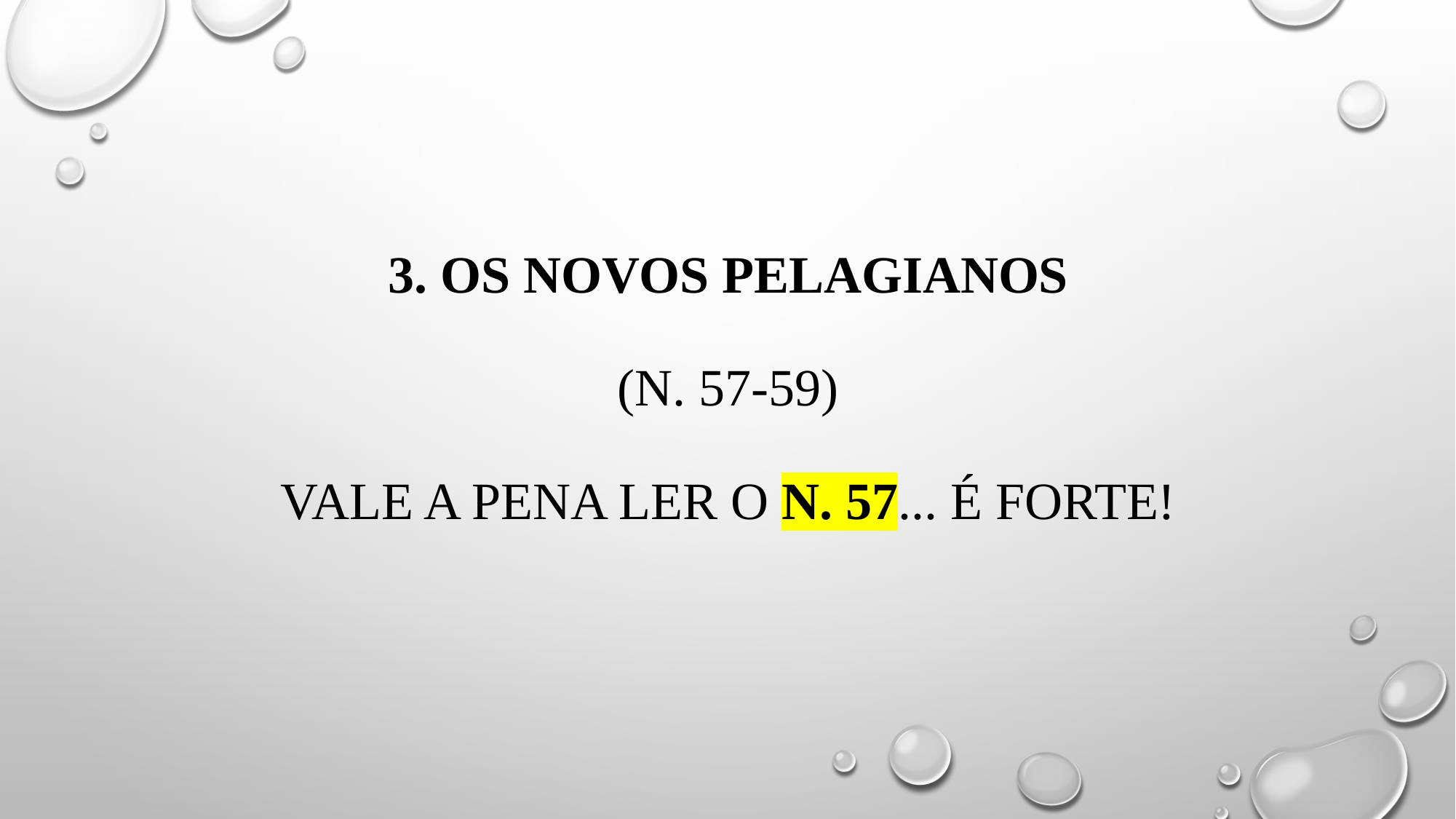

# 3. os novos pelagianos (n. 57-59) vale a pena ler o n. 57... É forte!